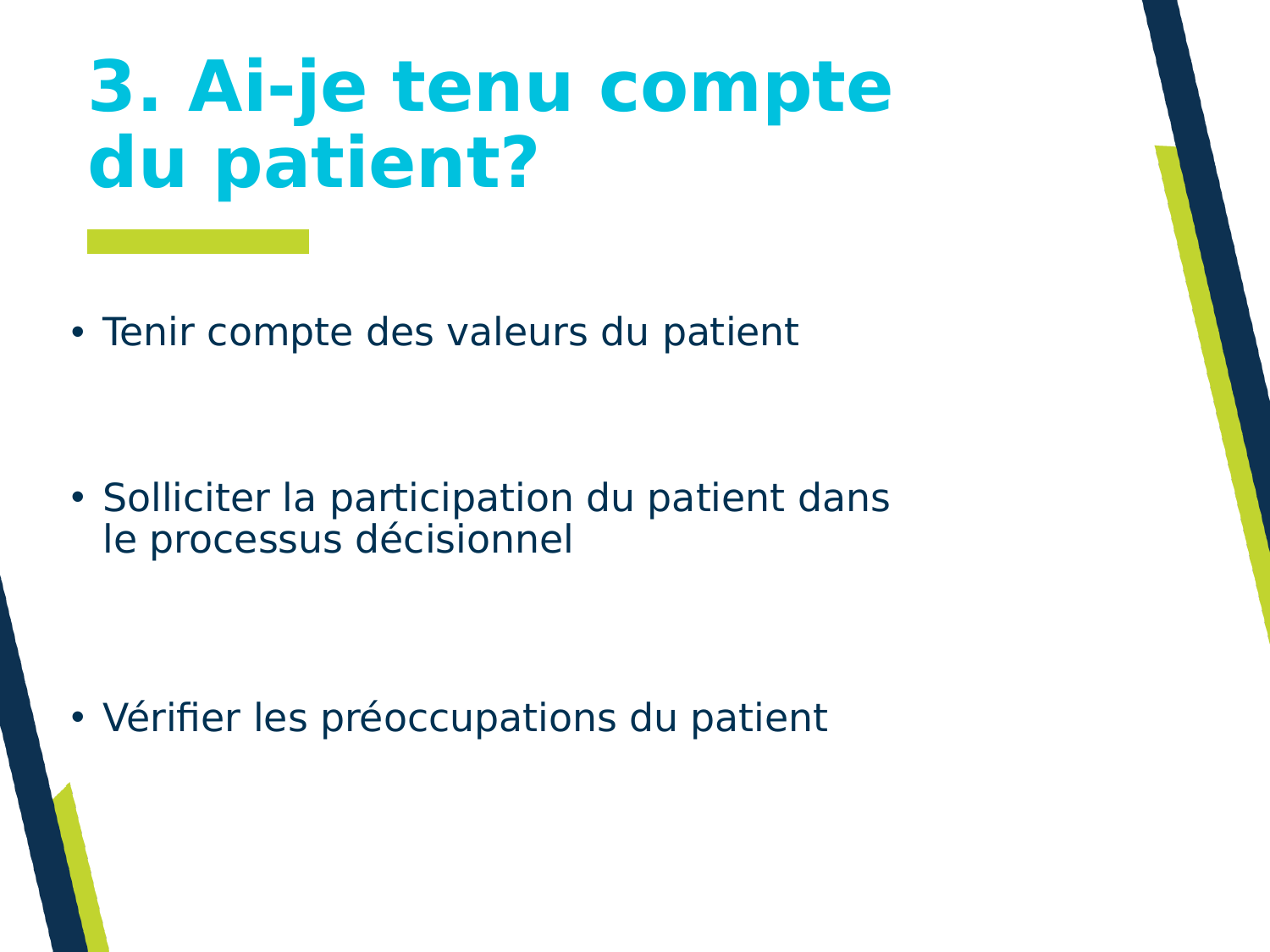

3. Ai-je tenu compte
du patient?

Tenir compte des valeurs du patient

Solliciter la participation du patient dans
le processus décisionnel

Vérifier les préoccupations du patient